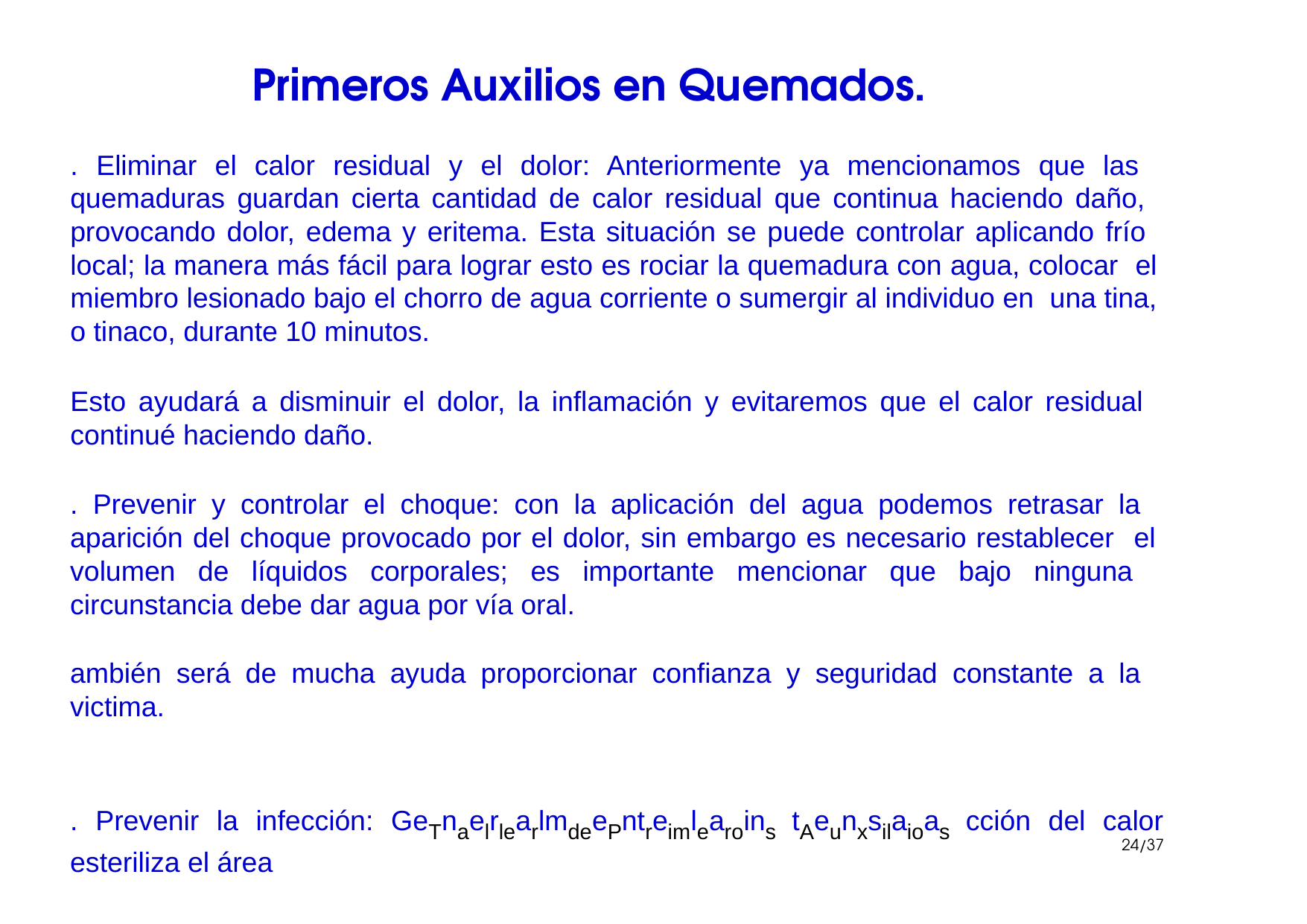

# Primeros Auxilios en Quemados.
. Eliminar el calor residual y el dolor: Anteriormente ya mencionamos que las  quemaduras guardan cierta cantidad de calor residual que continua haciendo daño,  provocando dolor, edema y eritema. Esta situación se puede controlar aplicando frío  local; la manera más fácil para lograr esto es rociar la quemadura con agua, colocar  el miembro lesionado bajo el chorro de agua corriente o sumergir al individuo en  una tina, o tinaco, durante 10 minutos.

Esto ayudará a disminuir el dolor, la inflamación y evitaremos que el calor residual  continué haciendo daño.
. Prevenir y controlar el choque: con la aplicación del agua podemos retrasar la  aparición del choque provocado por el dolor, sin embargo es necesario restablecer  el volumen de líquidos corporales; es importante mencionar que bajo ninguna  circunstancia debe dar agua por vía oral.

ambién será de mucha ayuda proporcionar confianza y seguridad constante a la  victima.

. Prevenir la infección: GeTnaelrlearlmdeePntreimlearoins tAeunxsilaioas cción del calor esteriliza el área
24/37